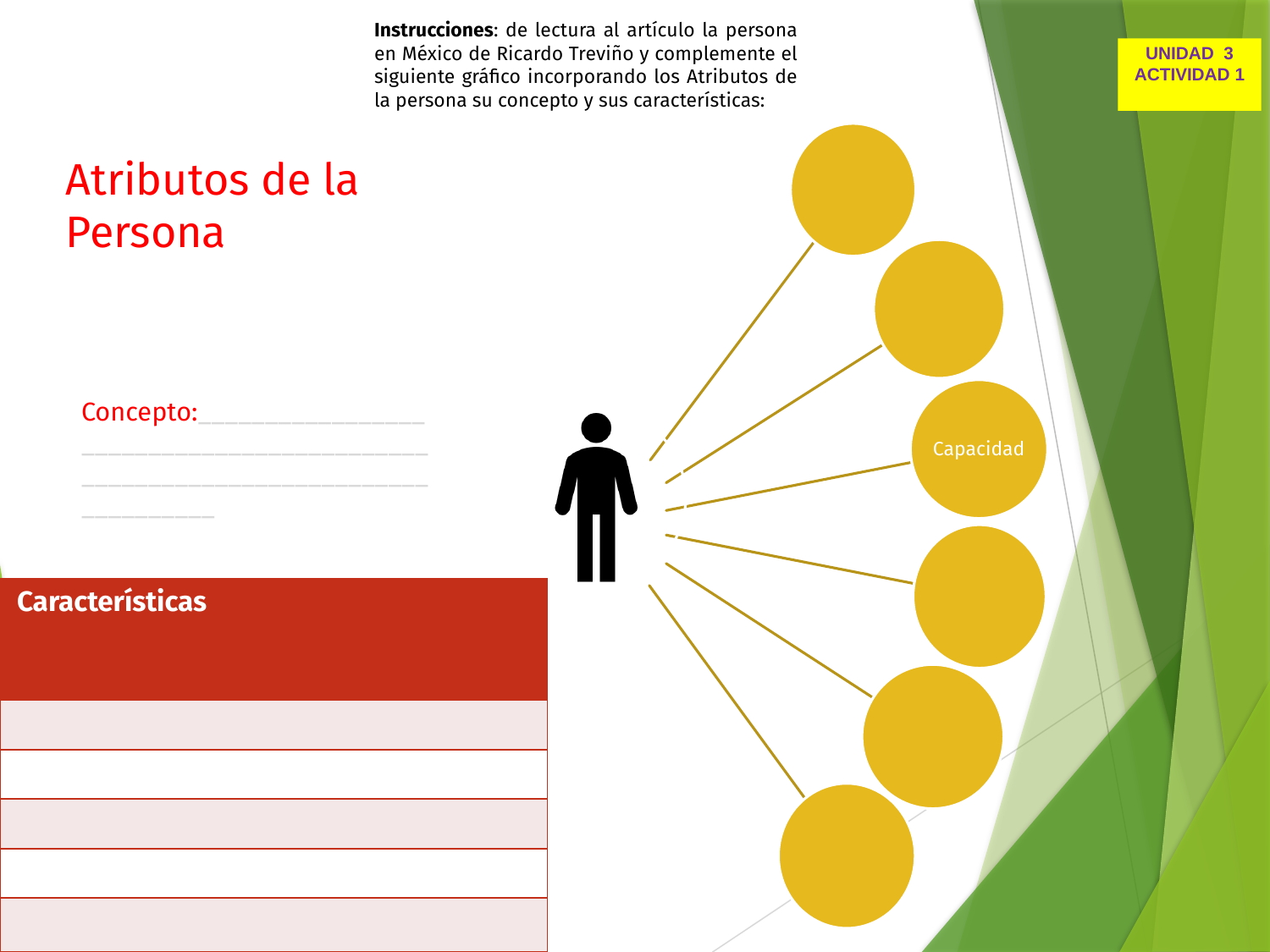

| Instrucciones: de lectura al artículo la persona en México de Ricardo Treviño y complemente el siguiente gráfico incorporando los Atributos de la persona su concepto y sus características: |
| --- |
UNIDAD  3
ACTIVIDAD 1

Capacidad

# Atributos de la Persona
Concepto:_______________________________________________________________________________
| Características |  |
| --- | --- |
|  |  |
|  |  |
|  |  |
|  |  |
|  |  |